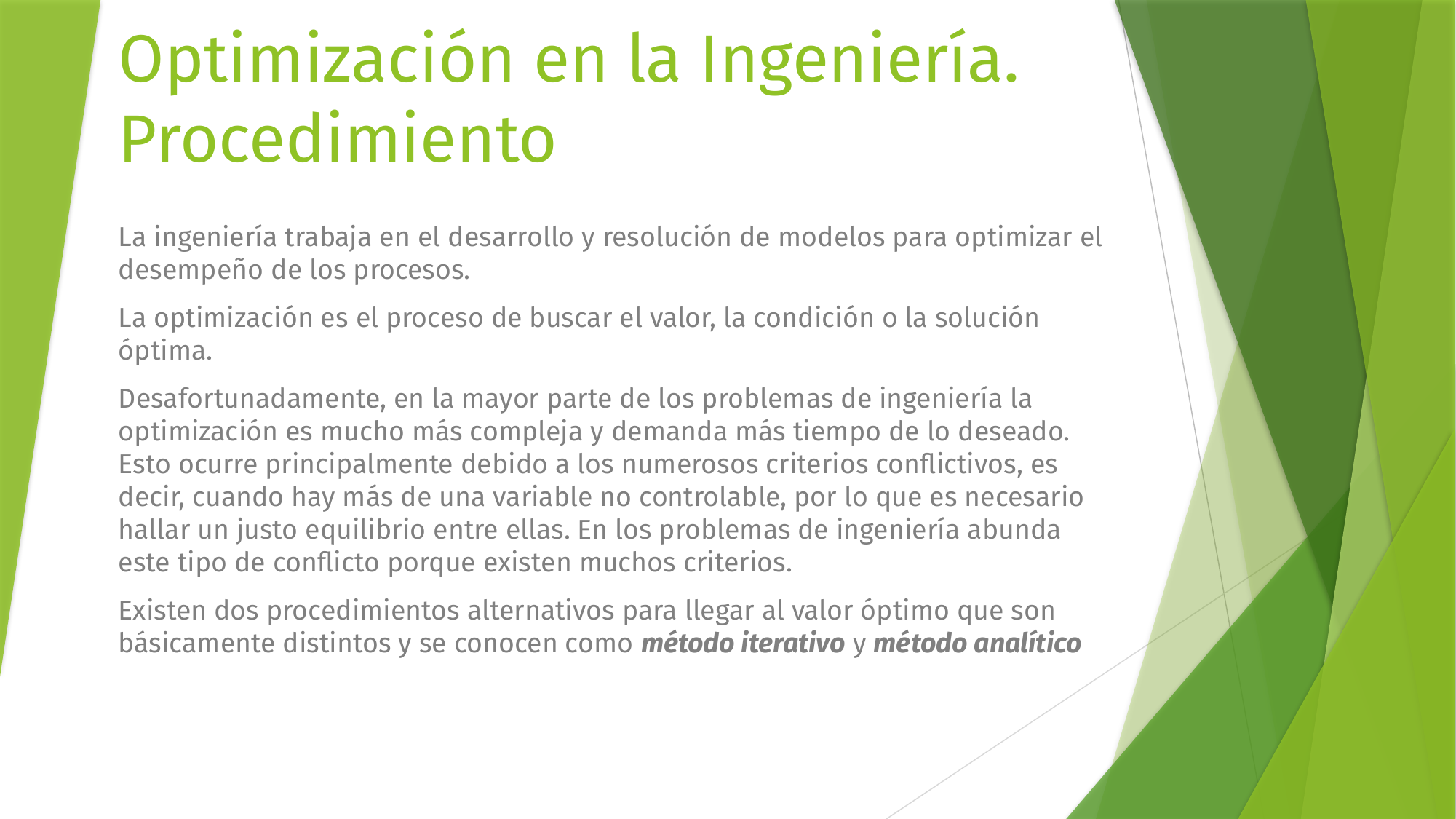

# Optimización en la Ingeniería. Procedimiento
La ingeniería trabaja en el desarrollo y resolución de modelos para optimizar el desempeño de los procesos.
La optimización es el proceso de buscar el valor, la condición o la solución óptima.
Desafortunadamente, en la mayor parte de los problemas de ingeniería la optimización es mucho más compleja y demanda más tiempo de lo deseado. Esto ocurre principalmente debido a los numerosos criterios conflictivos, es decir, cuando hay más de una variable no controlable, por lo que es necesario hallar un justo equilibrio entre ellas. En los problemas de ingeniería abunda este tipo de conflicto porque existen muchos criterios.
Existen dos procedimientos alternativos para llegar al valor óptimo que son básicamente distintos y se conocen como método iterativo y método analítico